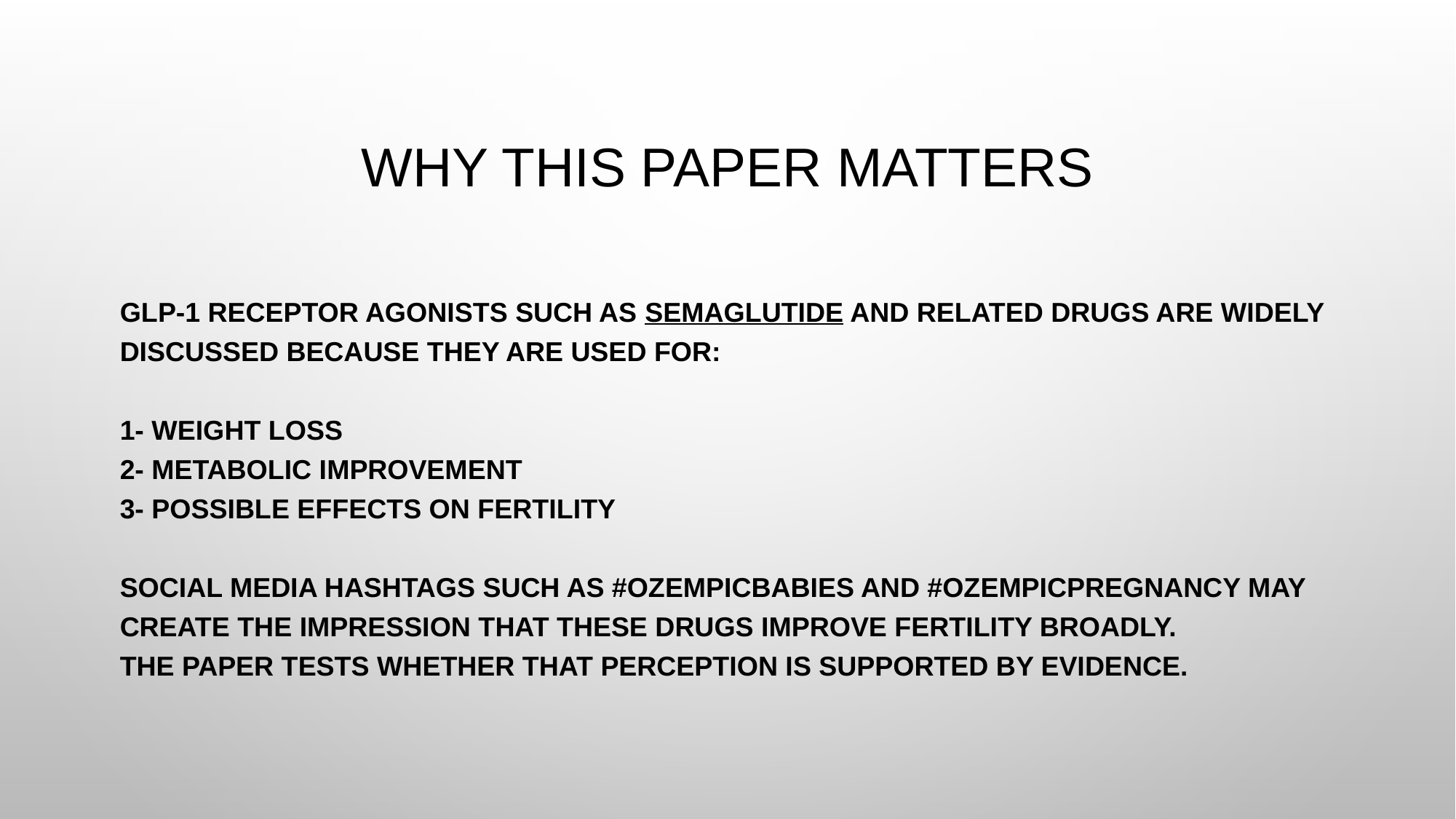

# Why this paper matters
GLP-1 receptor agonists such as semaglutide and related drugs are widely discussed because they are used for:
1- weight loss
2- metabolic improvement
3- possible effects on fertility
Social media hashtags such as #ozempicbabies and #ozempicpregnancy may create the impression that these drugs improve fertility broadly.
The paper tests whether that perception is supported by evidence.